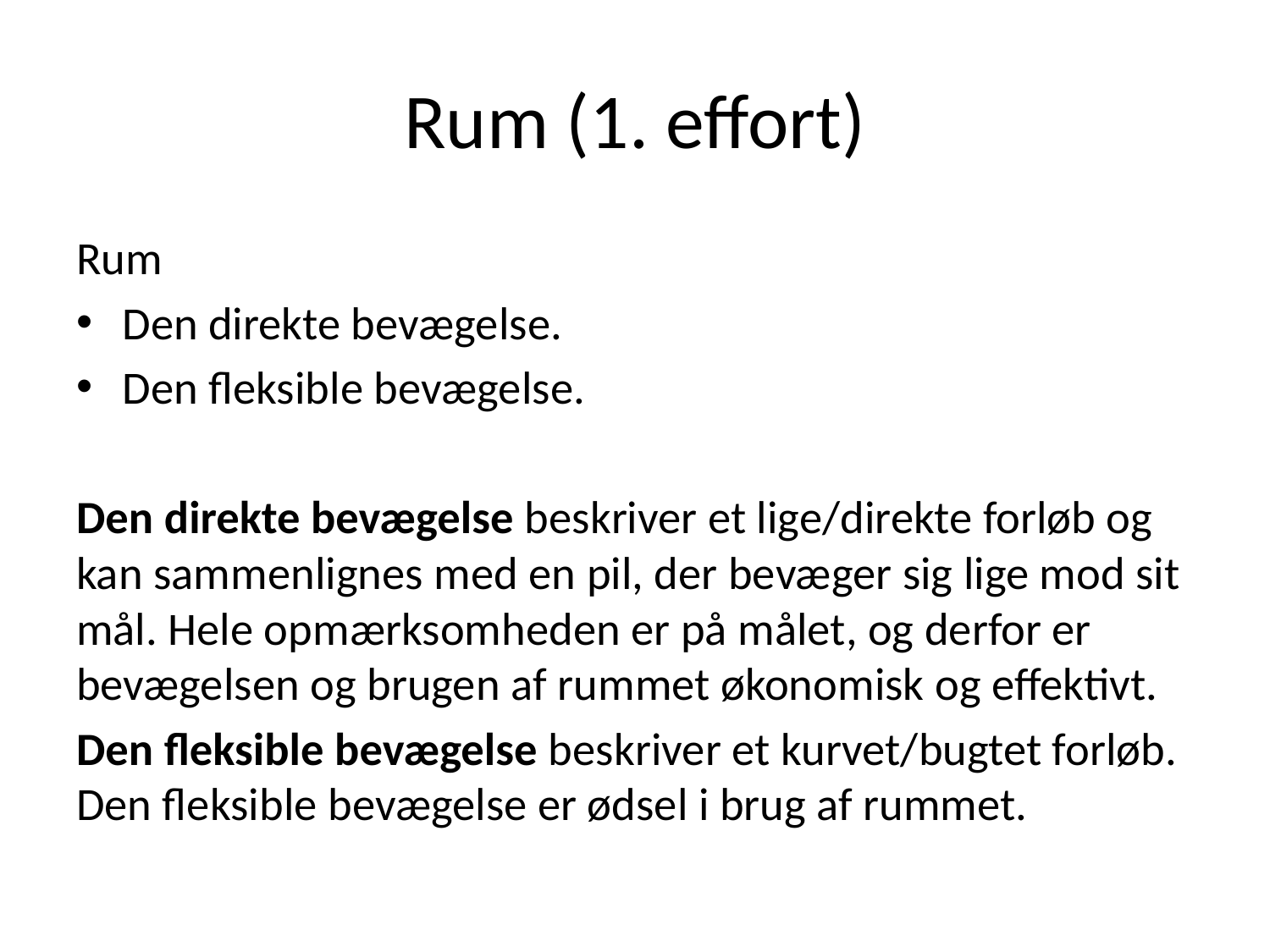

# Rum (1. effort)
Rum
Den direkte bevægelse.
Den fleksible bevægelse.

Den direkte bevægelse beskriver et lige/direkte forløb og kan sammenlignes med en pil, der bevæger sig lige mod sit mål. Hele opmærksomheden er på målet, og derfor er bevægelsen og brugen af rummet økonomisk og effektivt.
Den fleksible bevægelse beskriver et kurvet/bugtet forløb. Den fleksible bevægelse er ødsel i brug af rummet.